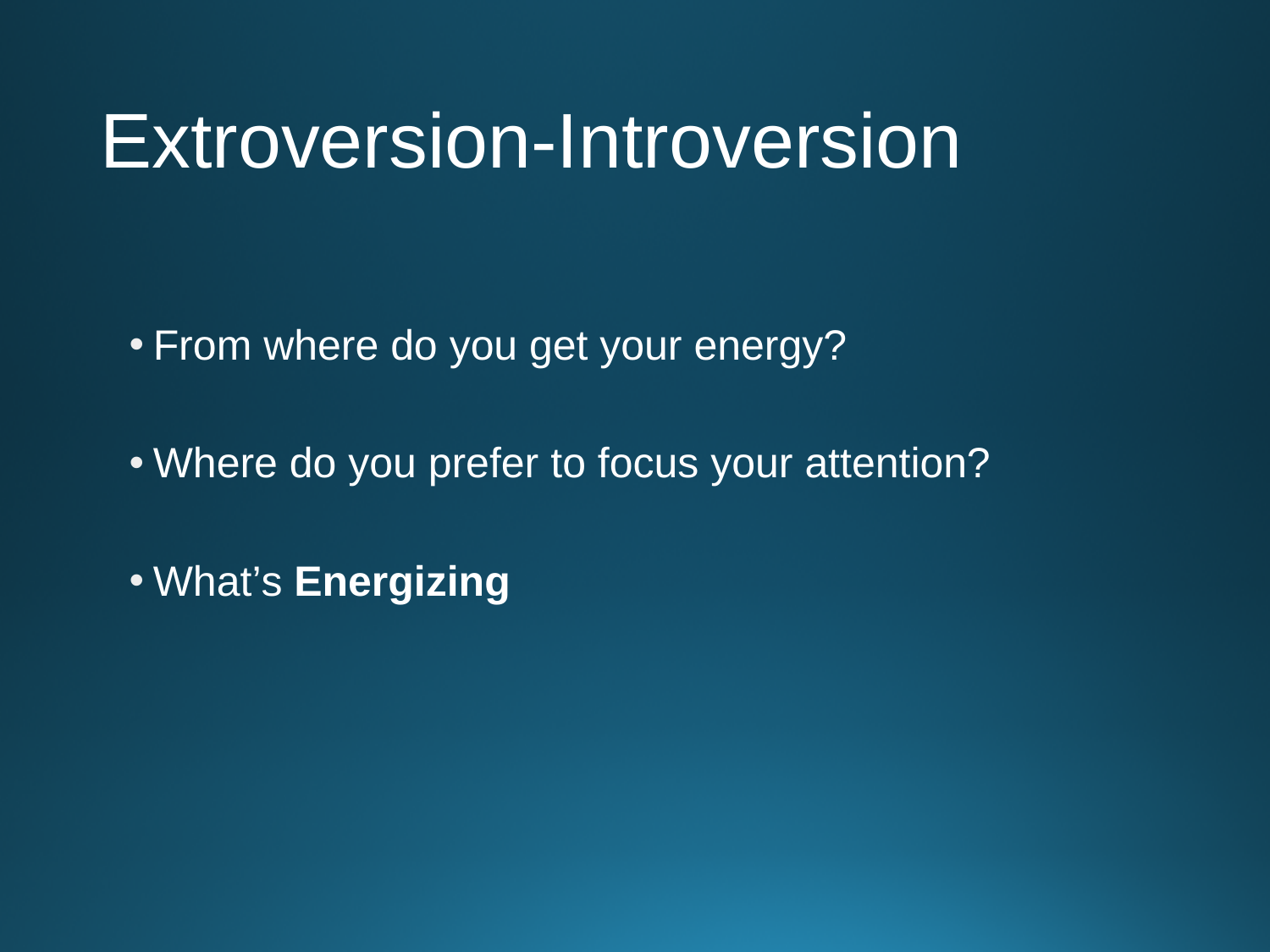

# Extroversion-Introversion

From where do you get your energy?

Where do you prefer to focus your attention?

What’s Energizing